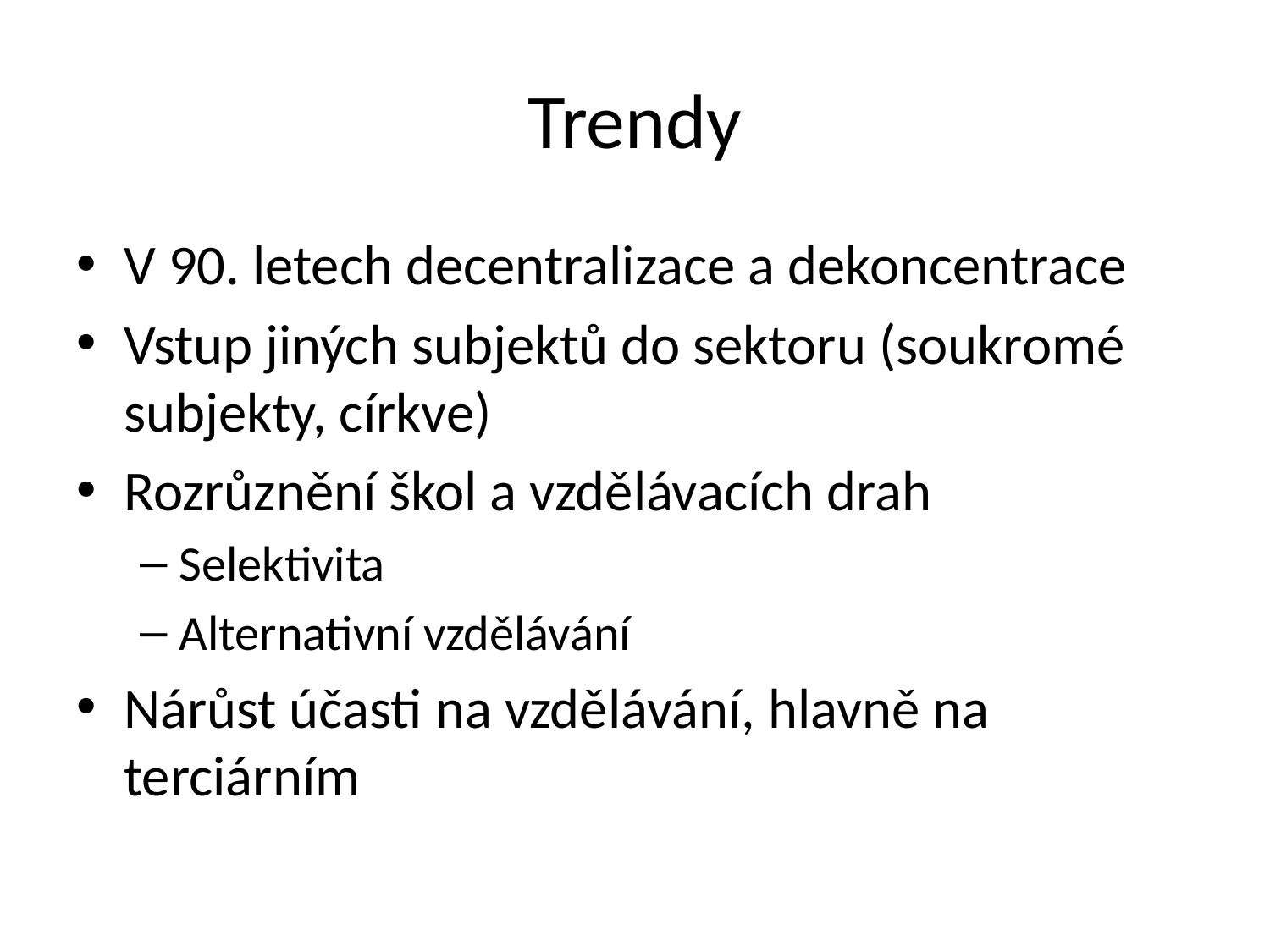

# Trendy
V 90. letech decentralizace a dekoncentrace
Vstup jiných subjektů do sektoru (soukromé subjekty, církve)
Rozrůznění škol a vzdělávacích drah
Selektivita
Alternativní vzdělávání
Nárůst účasti na vzdělávání, hlavně na terciárním